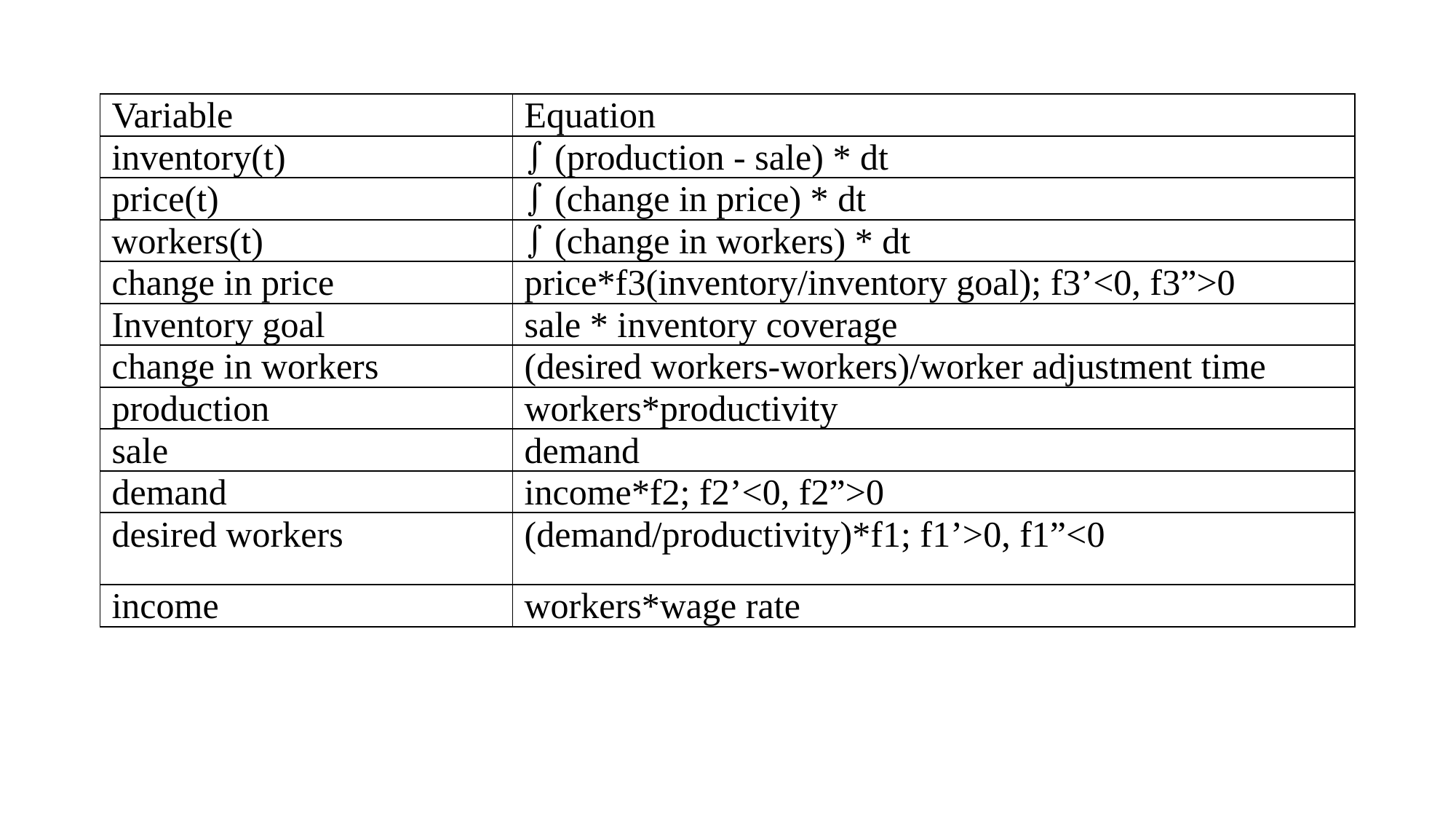

| Variable | Equation |
| --- | --- |
| inventory(t) | ∫ (production - sale) \* dt |
| price(t) | ∫ (change in price) \* dt |
| workers(t) | ∫ (change in workers) \* dt |
| change in price | price\*f3(inventory/inventory goal); f3’<0, f3”>0 |
| Inventory goal | sale \* inventory coverage |
| change in workers | (desired workers-workers)/worker adjustment time |
| production | workers\*productivity |
| sale | demand |
| demand | income\*f2; f2’<0, f2”>0 |
| desired workers | (demand/productivity)\*f1; f1’>0, f1”<0 |
| income | workers\*wage rate |